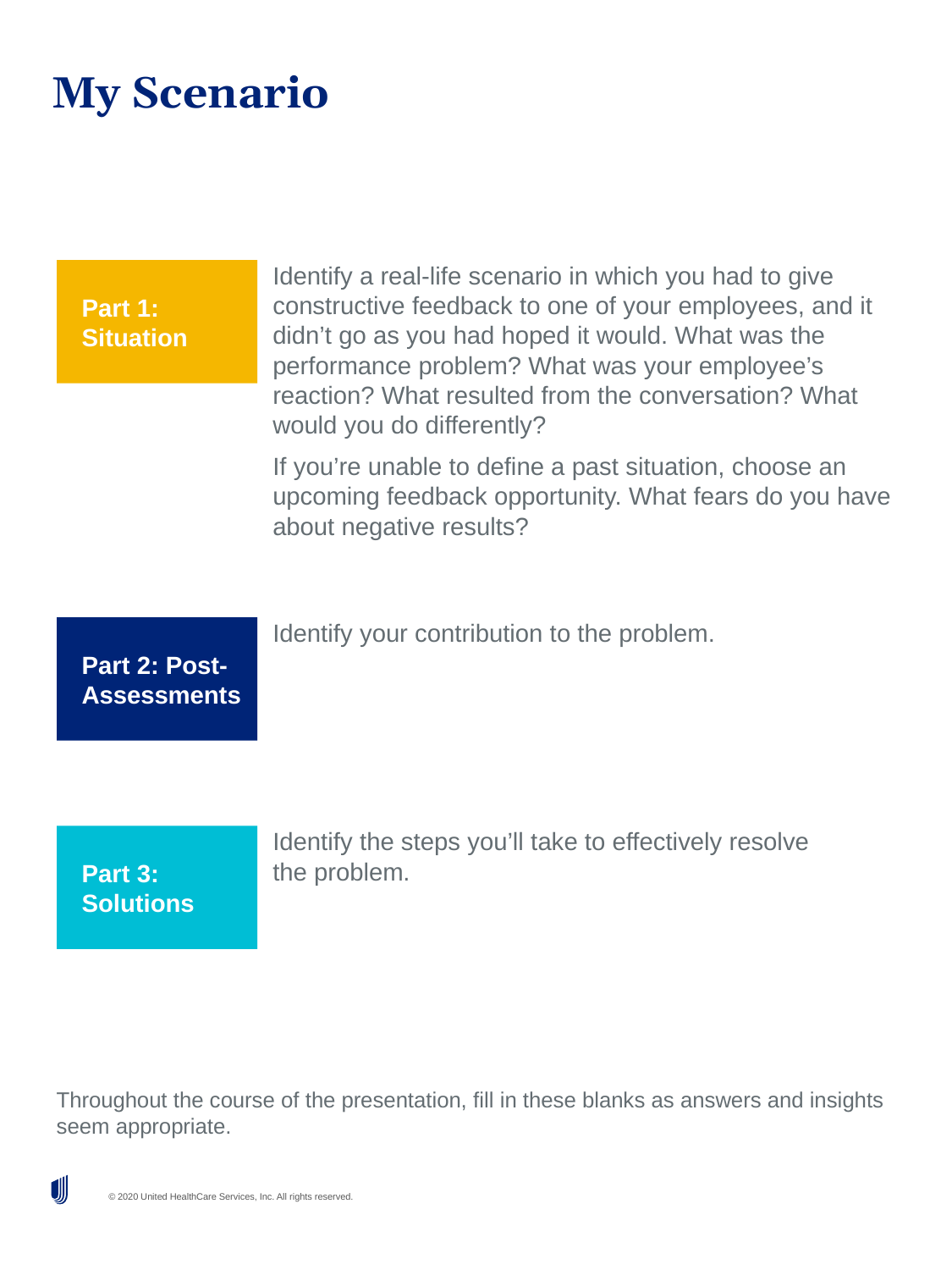

# My Scenario
Part 1: Situation
Identify a real-life scenario in which you had to give constructive feedback to one of your employees, and it didn’t go as you had hoped it would. What was the performance problem? What was your employee’s reaction? What resulted from the conversation? What would you do differently?
If you’re unable to define a past situation, choose an upcoming feedback opportunity. What fears do you have about negative results?
Part 2: Post- Assessments
Identify your contribution to the problem.
Part 3: Solutions
Identify the steps you’ll take to effectively resolve
the problem.
Throughout the course of the presentation, fill in these blanks as answers and insights seem appropriate.